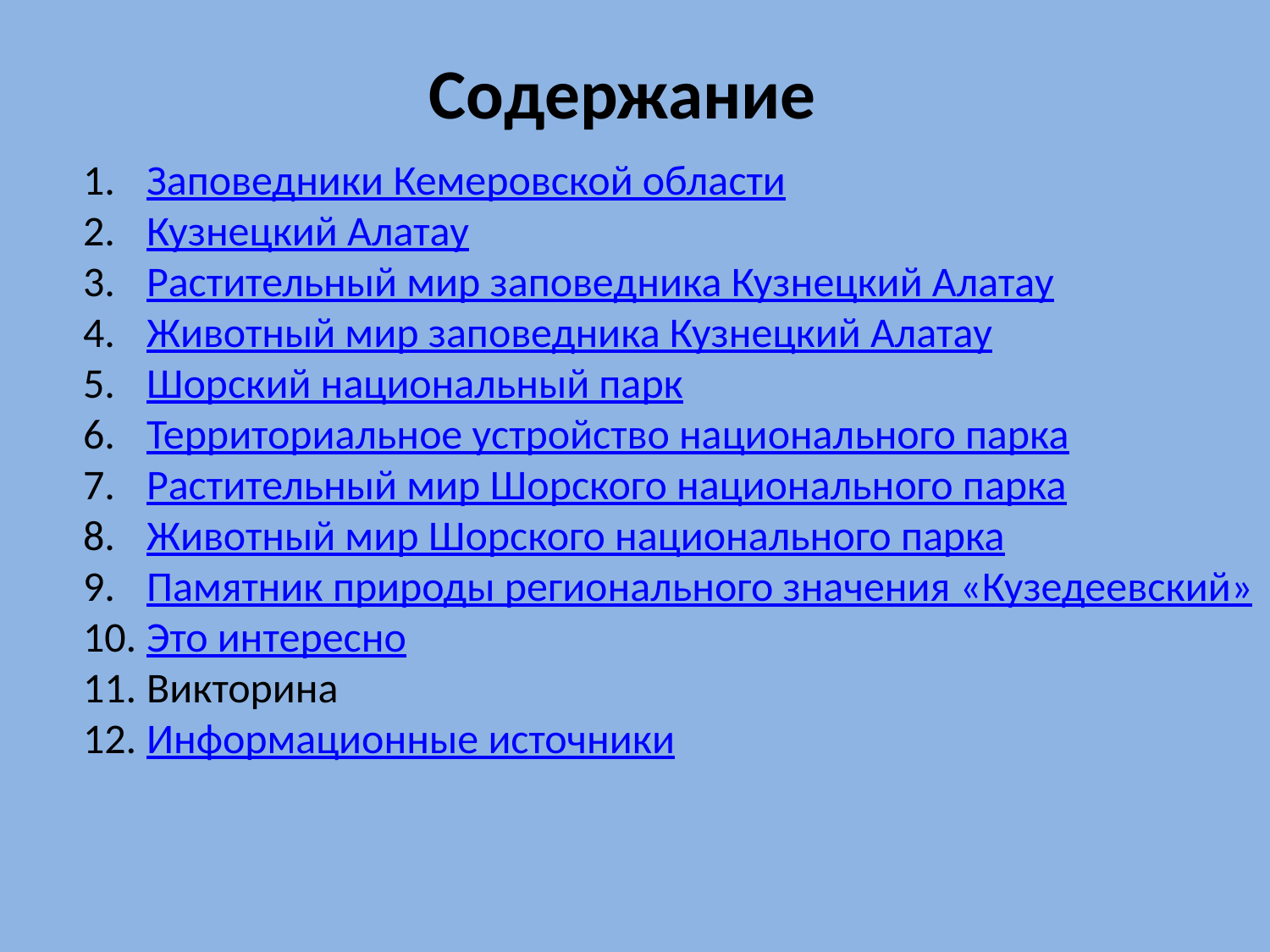

Содержание
Заповедники Кемеровской области
Кузнецкий Алатау
Растительный мир заповедника Кузнецкий Алатау
Животный мир заповедника Кузнецкий Алатау
Шорский национальный парк
Территориальное устройство национального парка
Растительный мир Шорского национального парка
Животный мир Шорского национального парка
Памятник природы регионального значения «Кузедеевский»
Это интересно
Викторина
Информационные источники